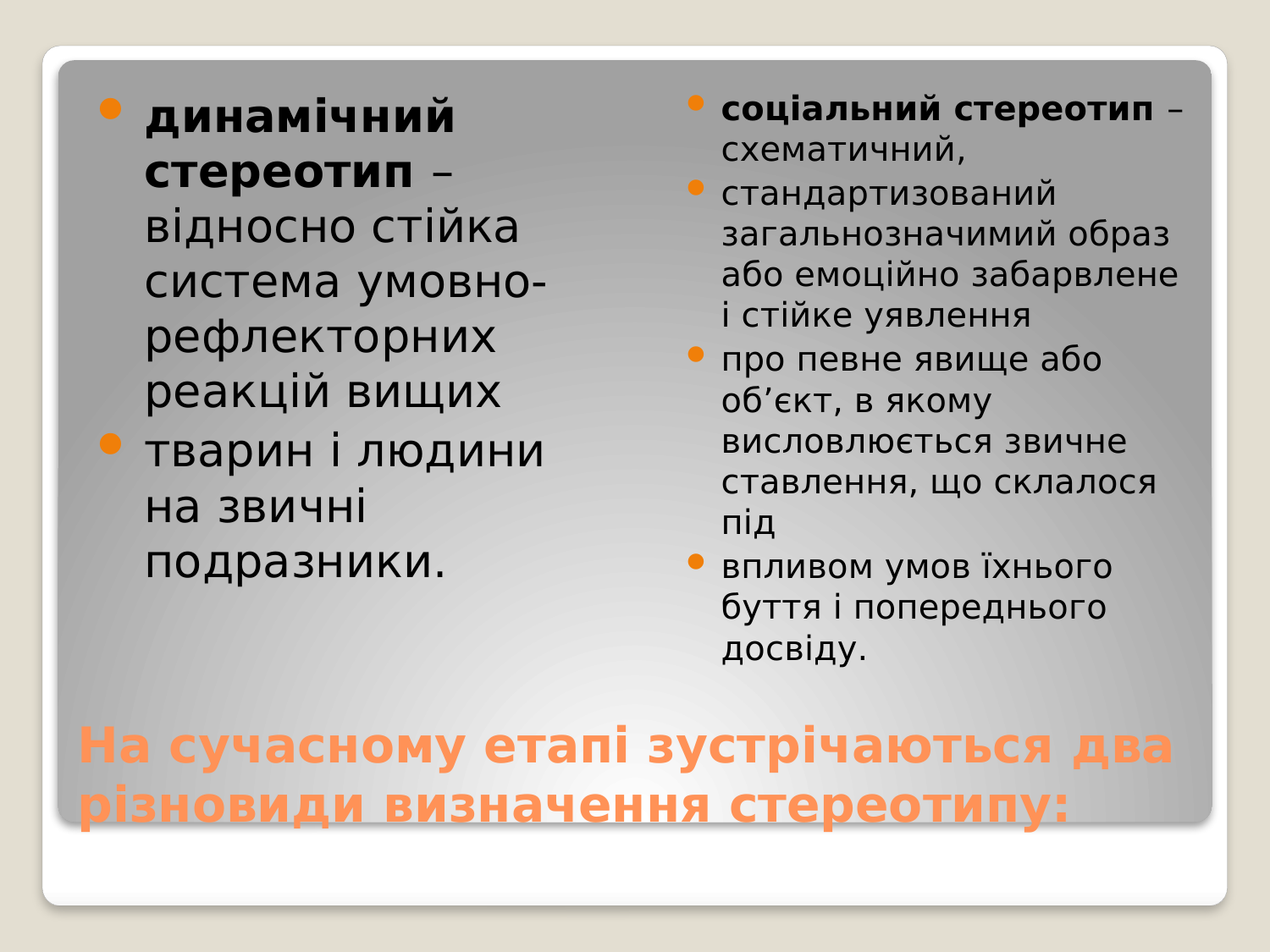

динамічний стереотип – відносно стійка система умовно-рефлекторних реакцій вищих
тварин і людини на звичні подразники.
соціальний стереотип – схематичний,
стандартизований загальнозначимий образ або емоційно забарвлене і стійке уявлення
про певне явище або об’єкт, в якому висловлюється звичне ставлення, що склалося під
впливом умов їхнього буття і попереднього досвіду.
# На сучасному етапі зустрічаються два різновиди визначення стереотипу: